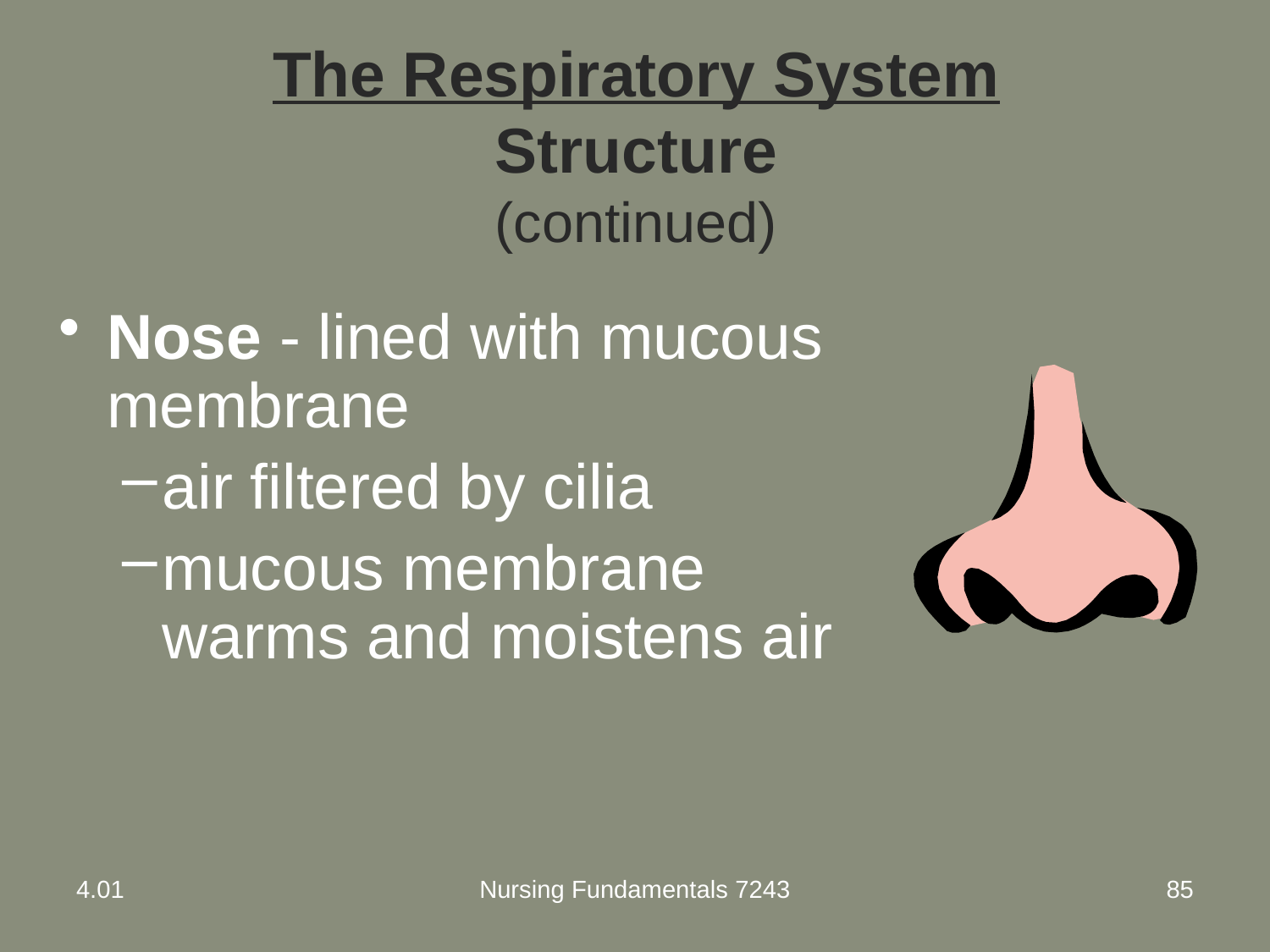

# The Respiratory System Structure (continued)
Nose - lined with mucous membrane
air filtered by cilia
mucous membrane warms and moistens air

4.01
Nursing Fundamentals 7243
85